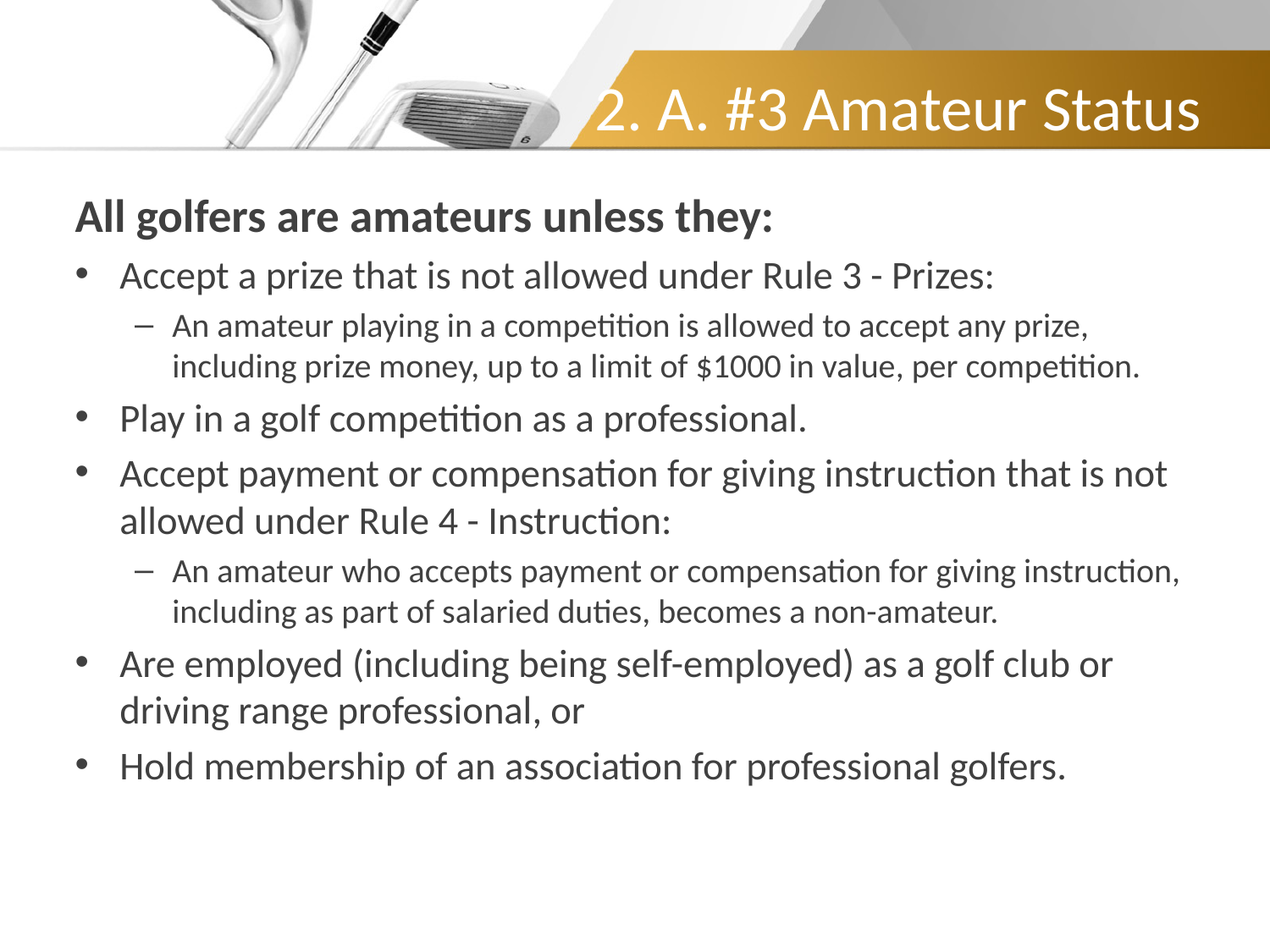

# 2. A. #3 Amateur Status
All golfers are amateurs unless they:
Accept a prize that is not allowed under Rule 3 - Prizes:
An amateur playing in a competition is allowed to accept any prize, including prize money, up to a limit of $1000 in value, per competition.
Play in a golf competition as a professional.
Accept payment or compensation for giving instruction that is not allowed under Rule 4 - Instruction:
An amateur who accepts payment or compensation for giving instruction, including as part of salaried duties, becomes a non-amateur.
Are employed (including being self-employed) as a golf club or driving range professional, or
Hold membership of an association for professional golfers.